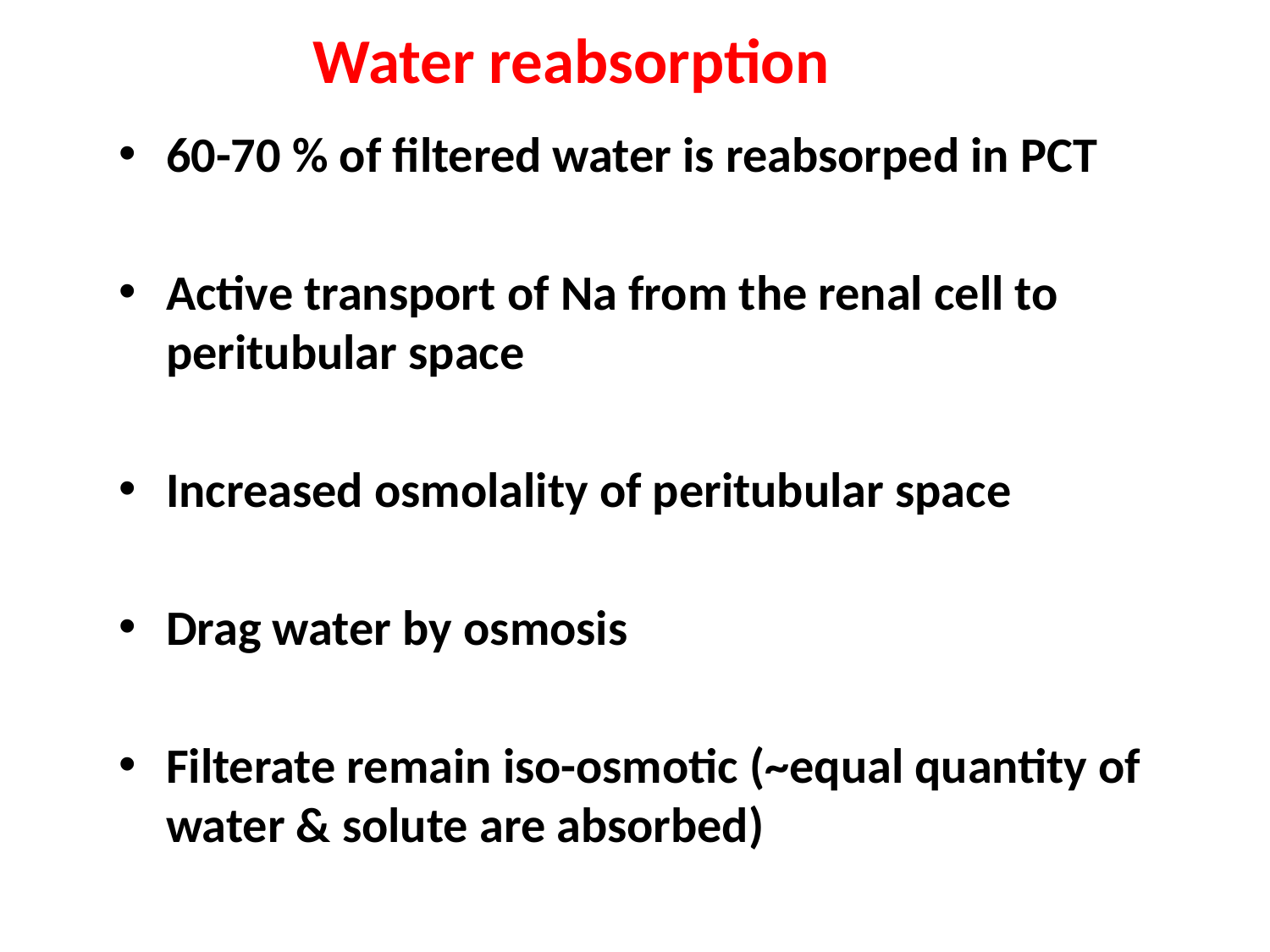

Water reabsorption
60-70 % of filtered water is reabsorped in PCT

Active transport of Na from the renal cell to peritubular space

Increased osmolality of peritubular space

Drag water by osmosis

Filterate remain iso-osmotic (~equal quantity of water & solute are absorbed)